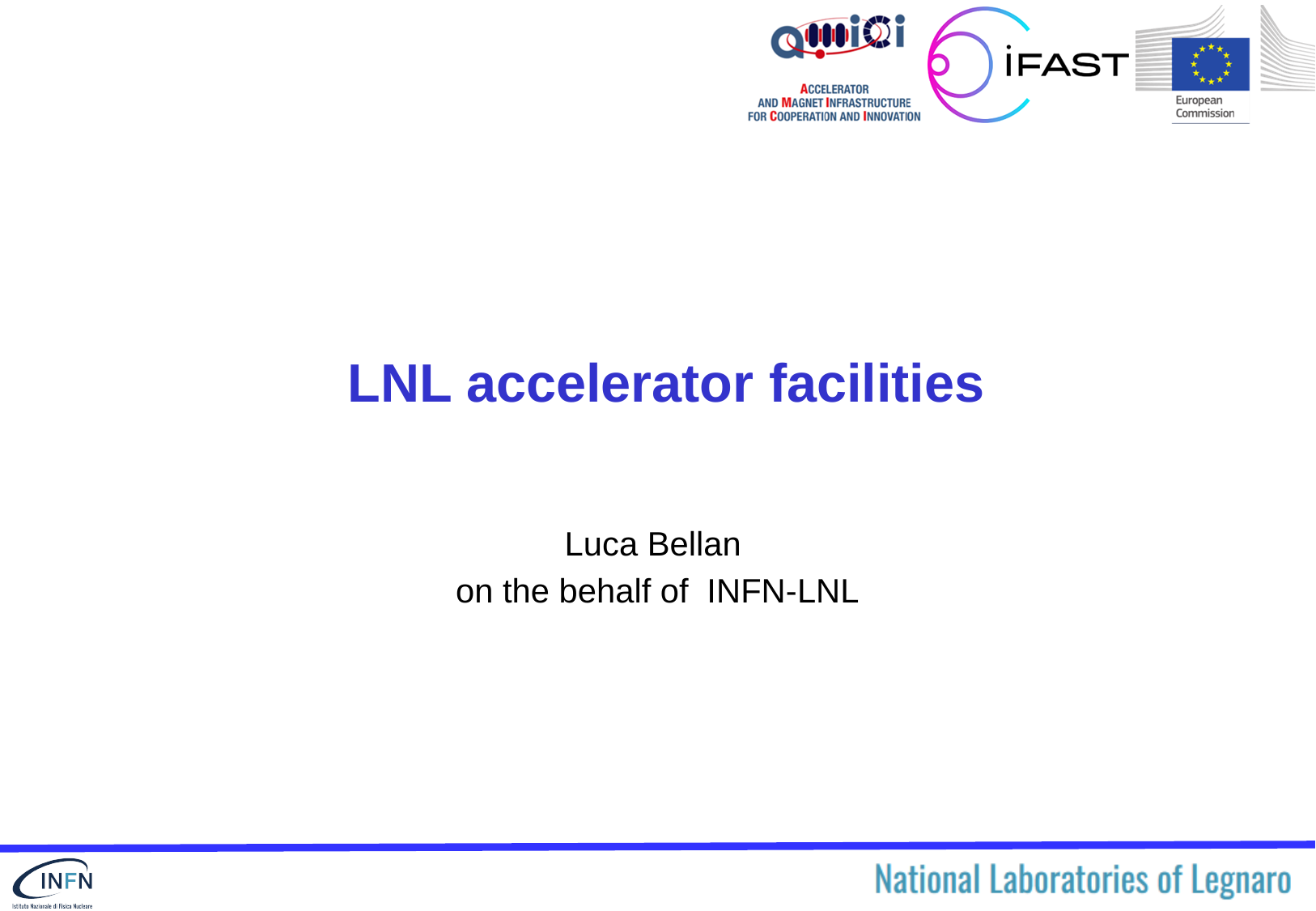

# LNL accelerator facilities
Luca Bellan
on the behalf of  INFN-LNL